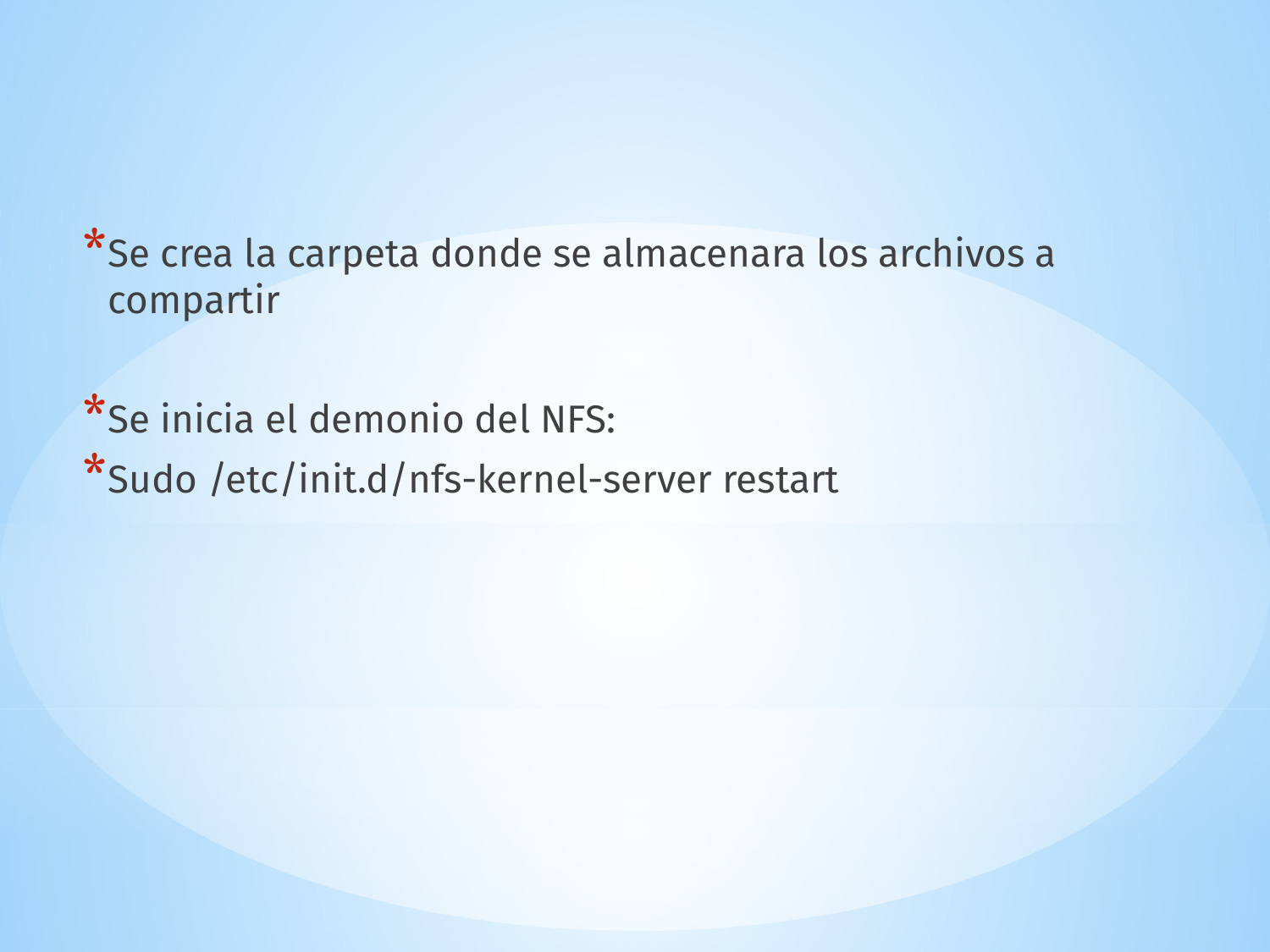

Se crea la carpeta donde se almacenara los archivos a compartir

Se inicia el demonio del NFS:
Sudo /etc/init.d/nfs-kernel-server restart